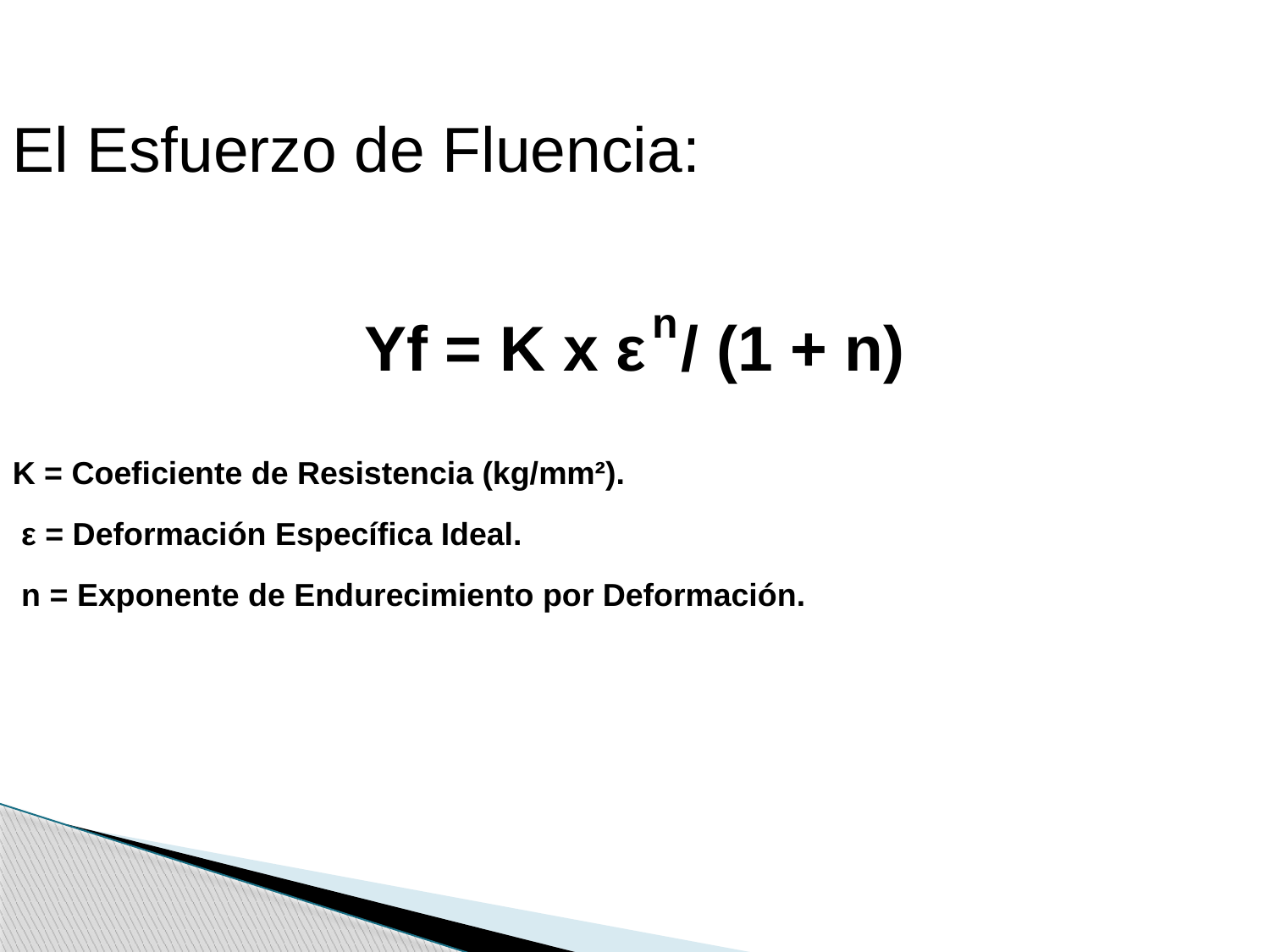

El Esfuerzo de Fluencia:

Yf = K x ε  / (1 + n)

K = Coeficiente de Resistencia (kg/mm²).
 ε = Deformación Específica Ideal.
 n = Exponente de Endurecimiento por Deformación.
n